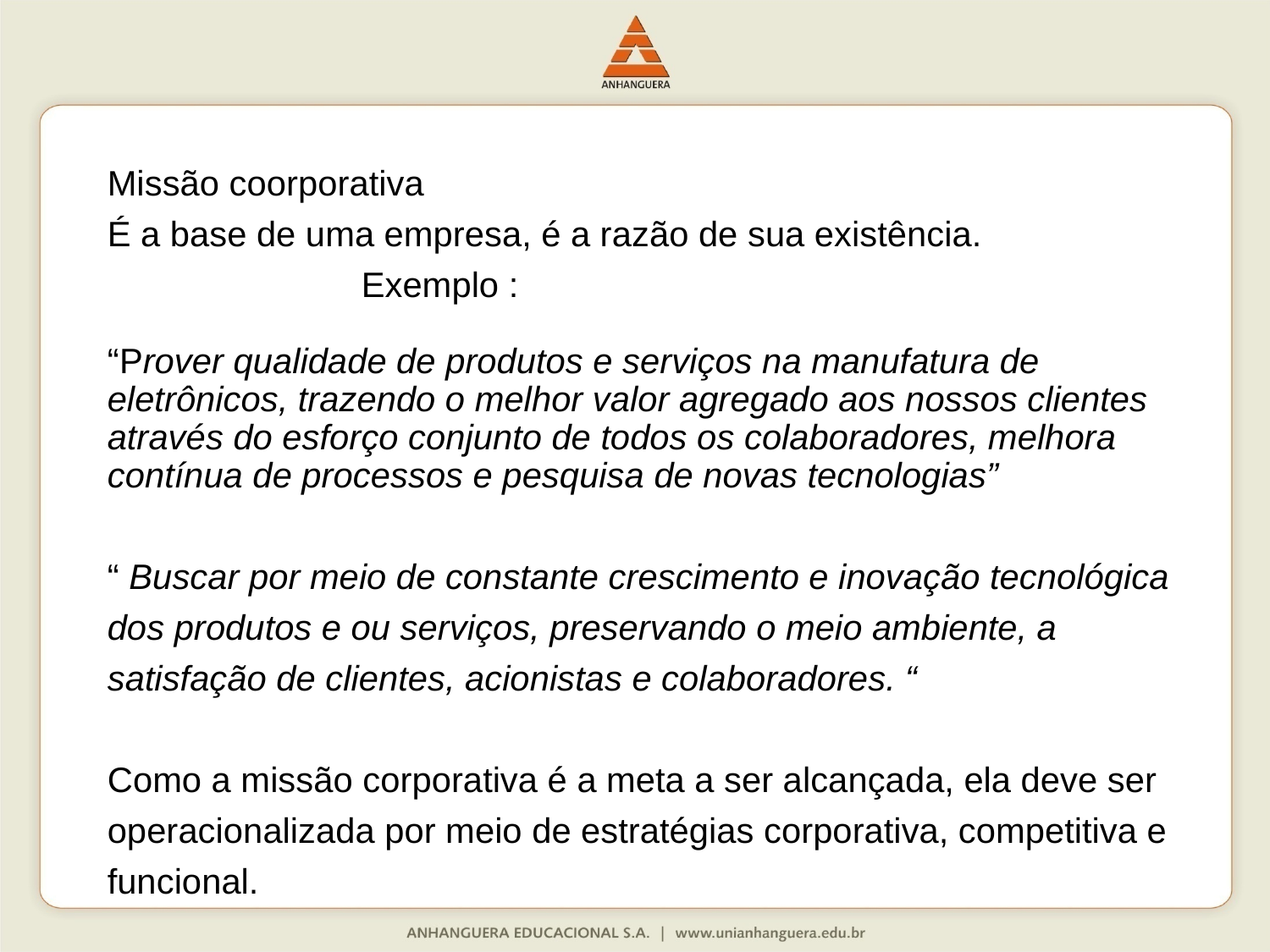

Missão coorporativa
É a base de uma empresa, é a razão de sua existência.
		Exemplo :
“Prover qualidade de produtos e serviços na manufatura de eletrônicos, trazendo o melhor valor agregado aos nossos clientes através do esforço conjunto de todos os colaboradores, melhora contínua de processos e pesquisa de novas tecnologias”

“ Buscar por meio de constante crescimento e inovação tecnológica dos produtos e ou serviços, preservando o meio ambiente, a satisfação de clientes, acionistas e colaboradores. “

Como a missão corporativa é a meta a ser alcançada, ela deve ser operacionalizada por meio de estratégias corporativa, competitiva e funcional.